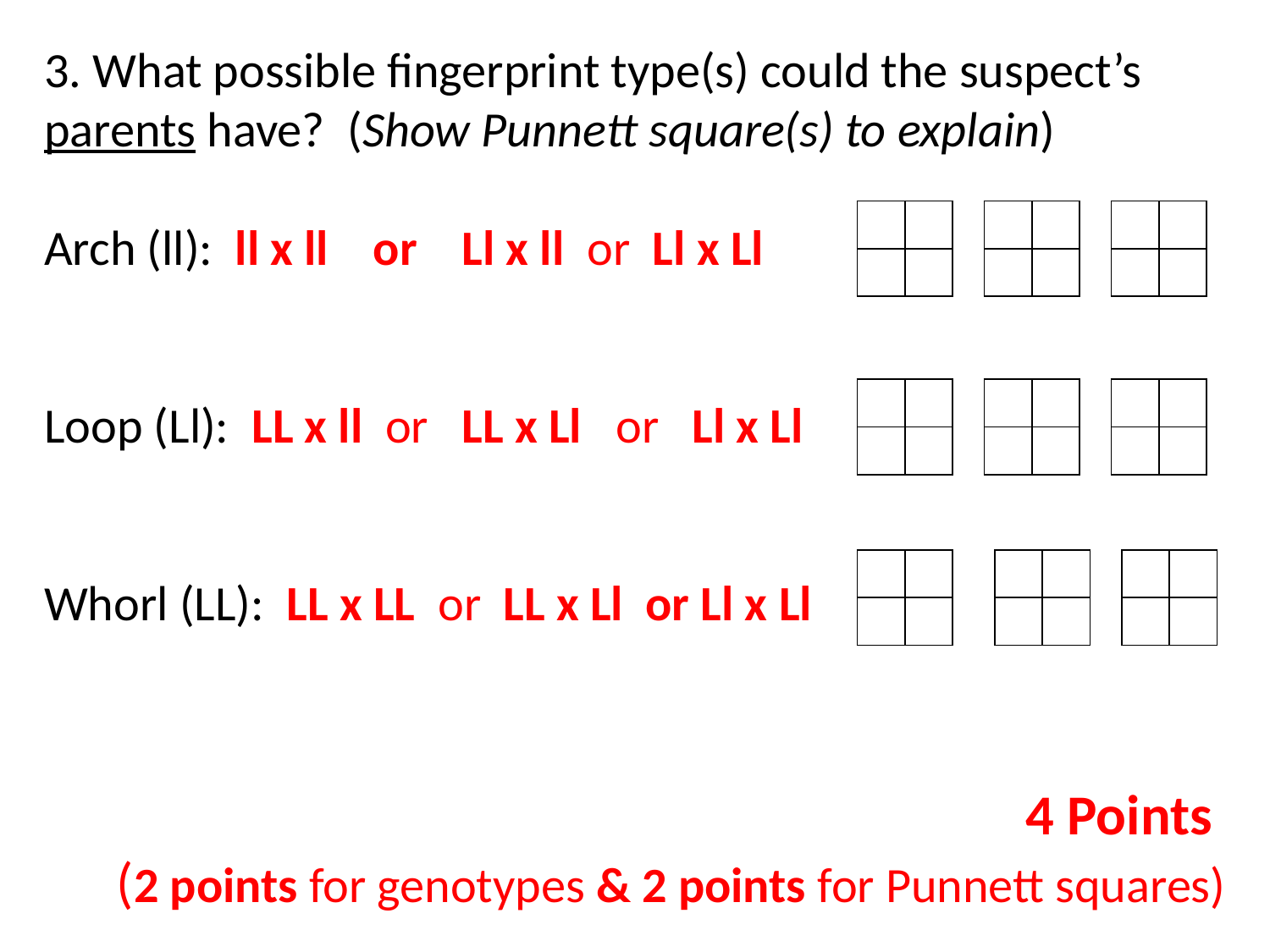

3. What possible fingerprint type(s) could the suspect’s parents have?  (Show Punnett square(s) to explain)

Arch (ll):  ll x ll    or    Ll x ll  or  Ll x Ll

Loop (Ll):  LL x ll  or   LL x Ll   or   Ll x Ll

Whorl (LL):  LL x LL  or  LL x Ll  or Ll x Ll

|  |  |
| --- | --- |
|  |  |
|  |  |
| --- | --- |
|  |  |
|  |  |
| --- | --- |
|  |  |
|  |  |
| --- | --- |
|  |  |
|  |  |
| --- | --- |
|  |  |
|  |  |
| --- | --- |
|  |  |
|  |  |
| --- | --- |
|  |  |
|  |  |
| --- | --- |
|  |  |
|  |  |
| --- | --- |
|  |  |
4 Points
(2 points for genotypes & 2 points for Punnett squares)